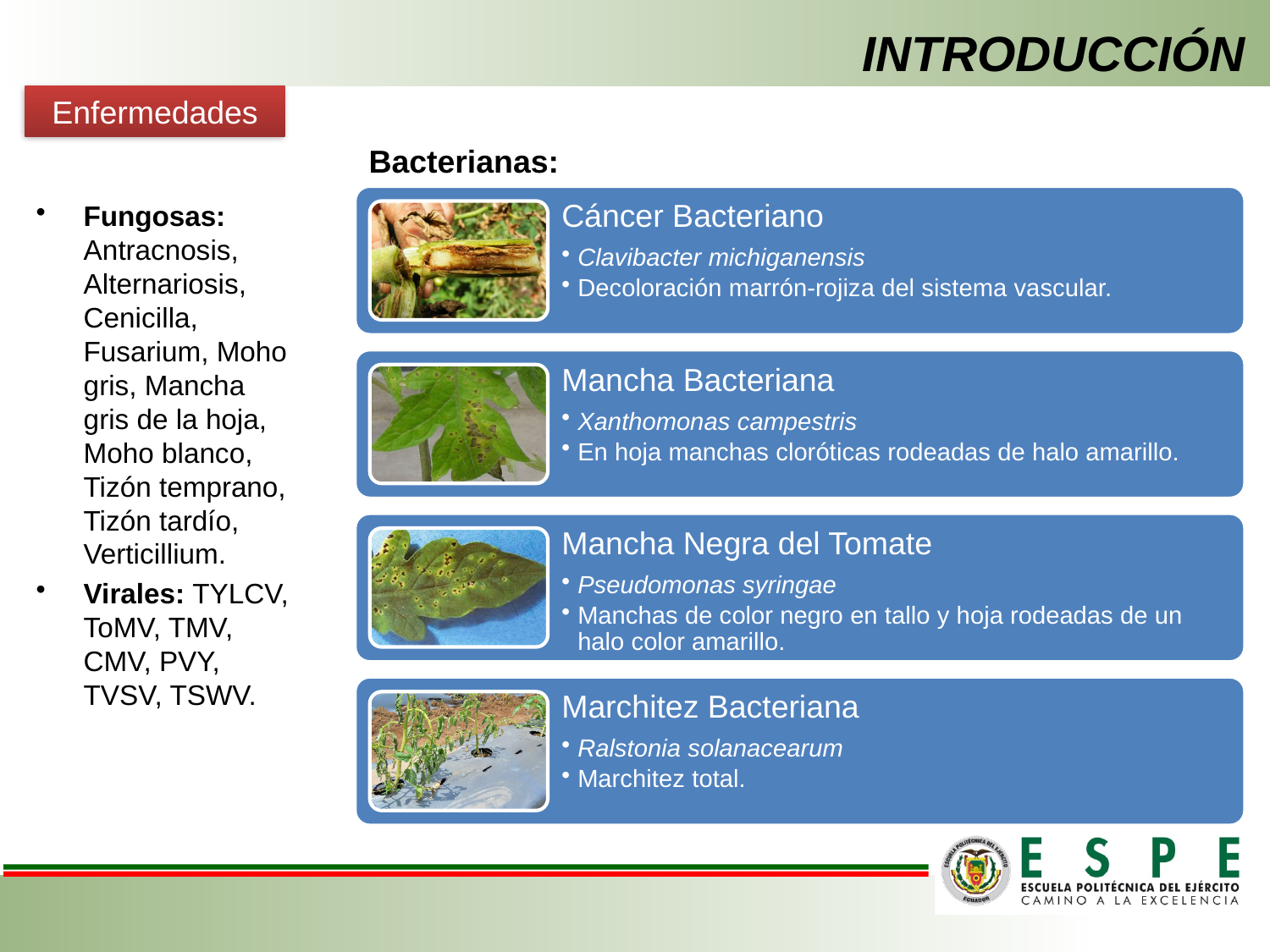

# INTRODUCCIÓN
Enfermedades
Bacterianas:
Cáncer Bacteriano
Clavibacter michiganensis
Decoloración marrón-rojiza del sistema vascular.
Mancha Bacteriana
Xanthomonas campestris
En hoja manchas cloróticas rodeadas de halo amarillo.
Mancha Negra del Tomate
Pseudomonas syringae
Manchas de color negro en tallo y hoja rodeadas de un halo color amarillo.
Marchitez Bacteriana
Ralstonia solanacearum
Marchitez total.
Fungosas: Antracnosis, Alternariosis, Cenicilla, Fusarium, Moho gris, Mancha gris de la hoja, Moho blanco, Tizón temprano, Tizón tardío, Verticillium.
Virales: TYLCV, ToMV, TMV, CMV, PVY, TVSV, TSWV.